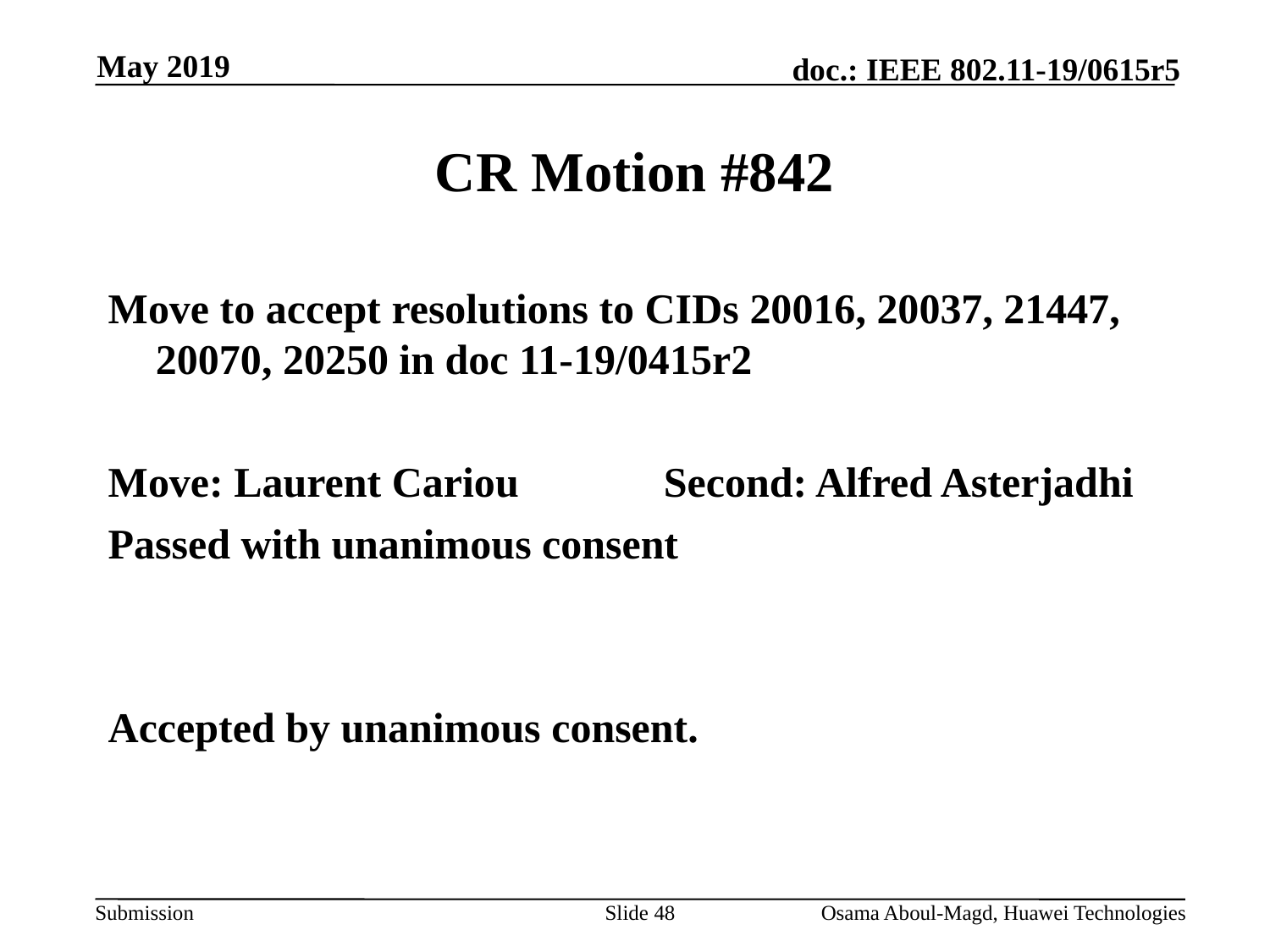

May 2019
# CR Motion #842
Move to accept resolutions to CIDs 20016, 20037, 21447, 20070, 20250 in doc 11-19/0415r2

Move: Laurent Cariou		Second: Alfred Asterjadhi
Passed with unanimous consent

Accepted by unanimous consent.

Slide 48
Osama Aboul-Magd, Huawei Technologies